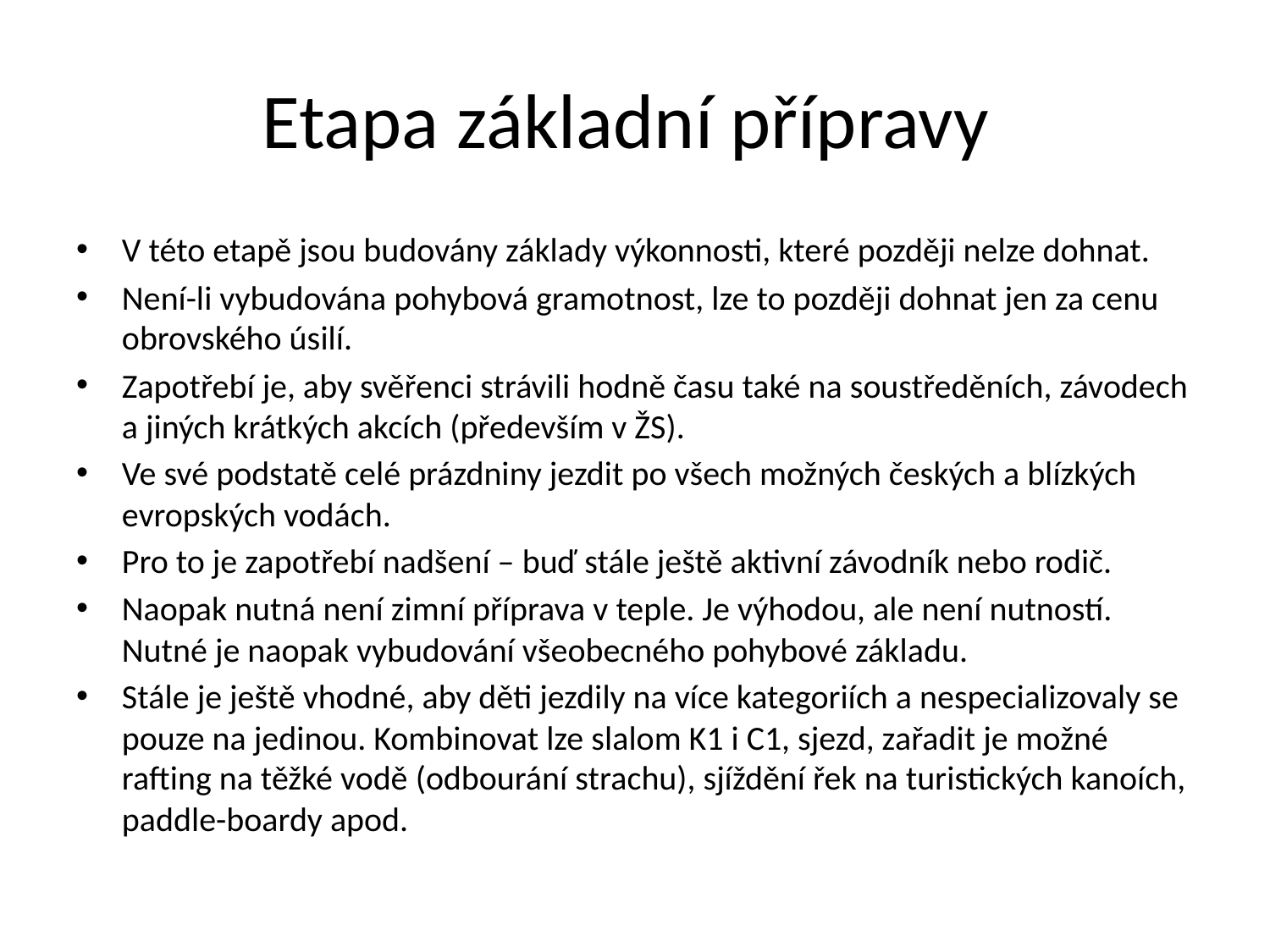

# Etapa základní přípravy
V této etapě jsou budovány základy výkonnosti, které později nelze dohnat.
Není-li vybudována pohybová gramotnost, lze to později dohnat jen za cenu obrovského úsilí.
Zapotřebí je, aby svěřenci strávili hodně času také na soustředěních, závodech a jiných krátkých akcích (především v ŽS).
Ve své podstatě celé prázdniny jezdit po všech možných českých a blízkých evropských vodách.
Pro to je zapotřebí nadšení – buď stále ještě aktivní závodník nebo rodič.
Naopak nutná není zimní příprava v teple. Je výhodou, ale není nutností. Nutné je naopak vybudování všeobecného pohybové základu.
Stále je ještě vhodné, aby děti jezdily na více kategoriích a nespecializovaly se pouze na jedinou. Kombinovat lze slalom K1 i C1, sjezd, zařadit je možné rafting na těžké vodě (odbourání strachu), sjíždění řek na turistických kanoích, paddle-boardy apod.